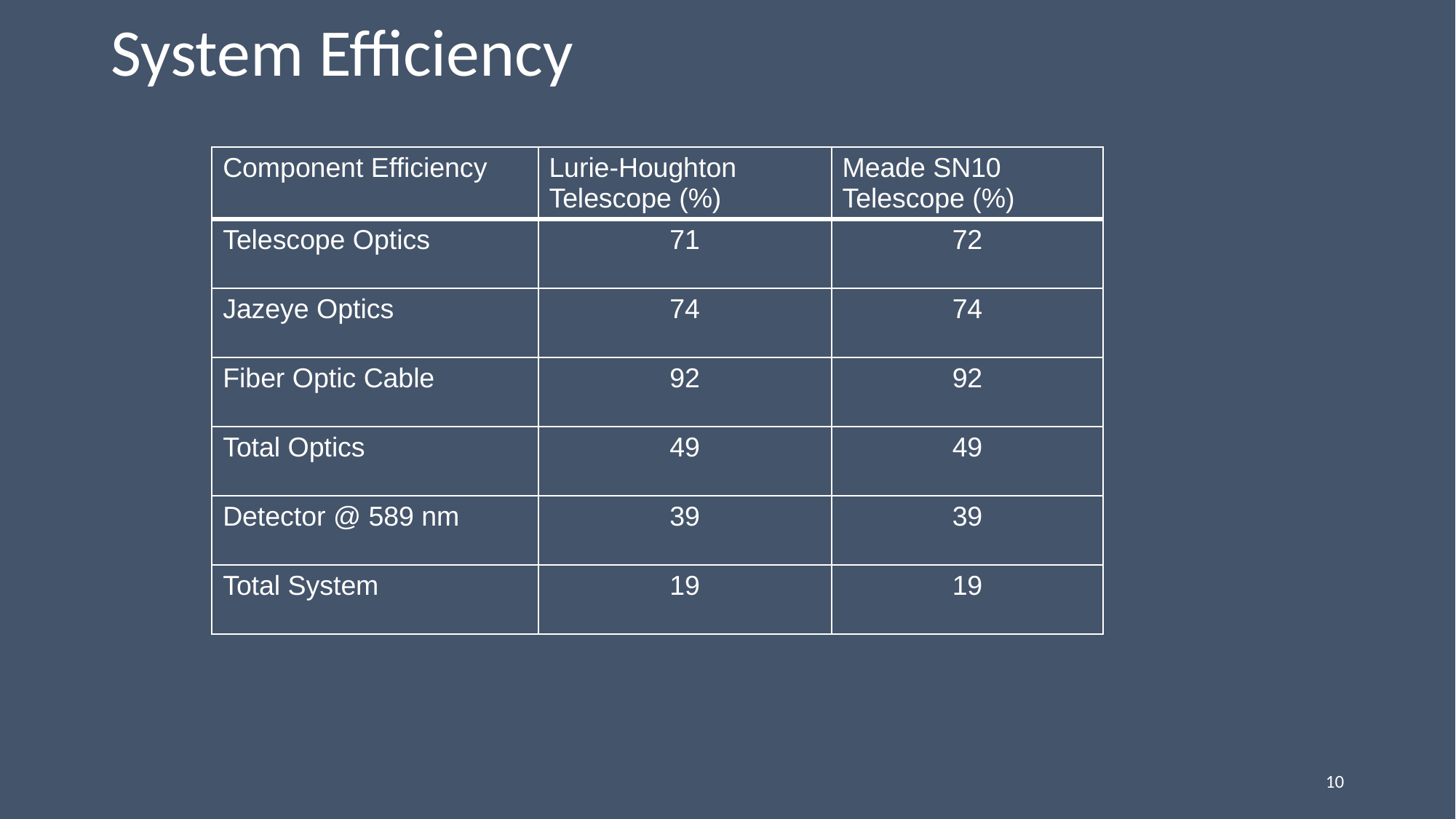

# System Efficiency
| Component Efficiency | Lurie-Houghton Telescope (%) | Meade SN10 Telescope (%) |
| --- | --- | --- |
| Telescope Optics | 71 | 72 |
| Jazeye Optics | 74 | 74 |
| Fiber Optic Cable | 92 | 92 |
| Total Optics | 49 | 49 |
| Detector @ 589 nm | 39 | 39 |
| Total System | 19 | 19 |
10